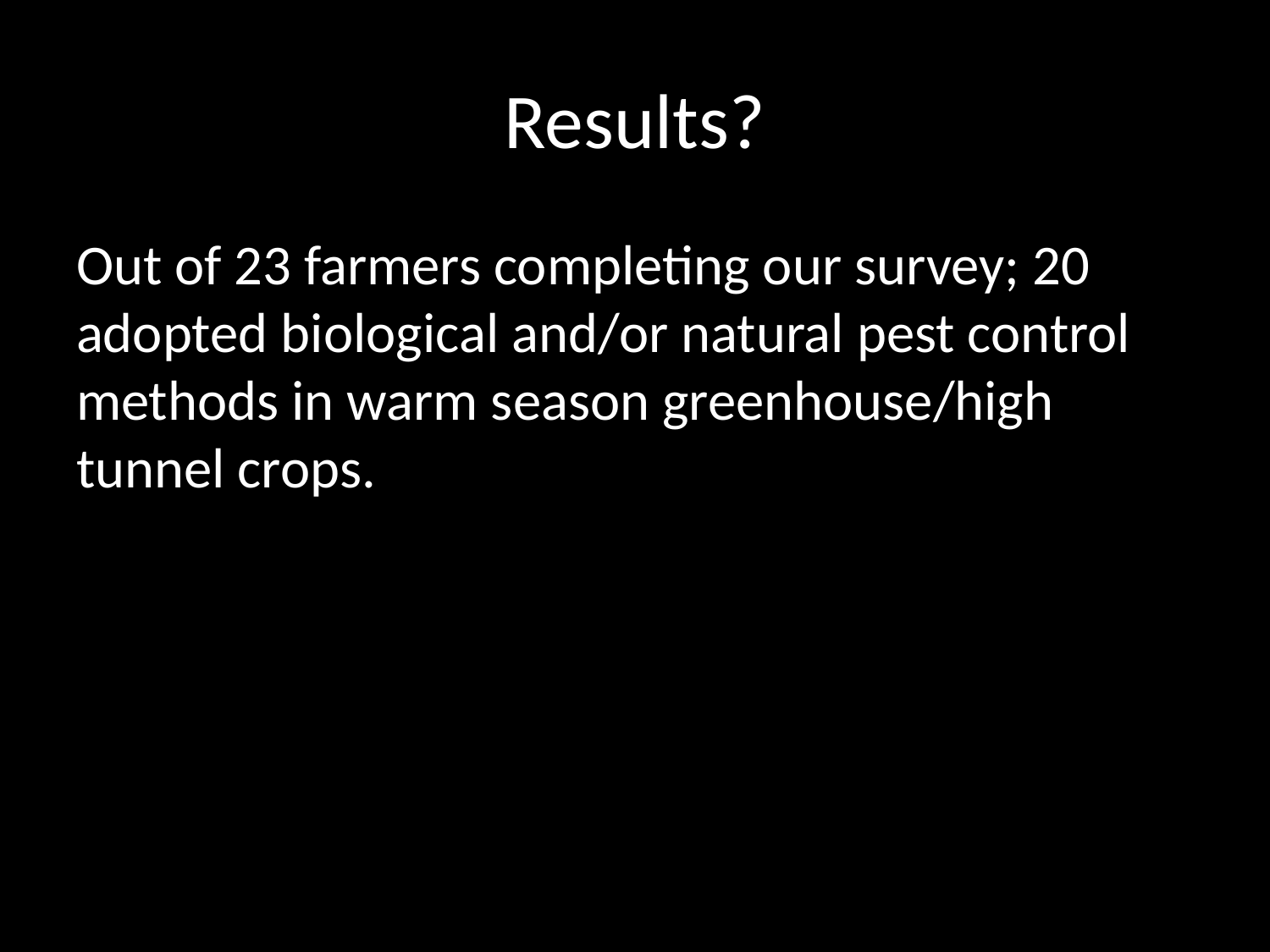

# Results?
Out of 23 farmers completing our survey; 20 adopted biological and/or natural pest control methods in warm season greenhouse/high tunnel crops.